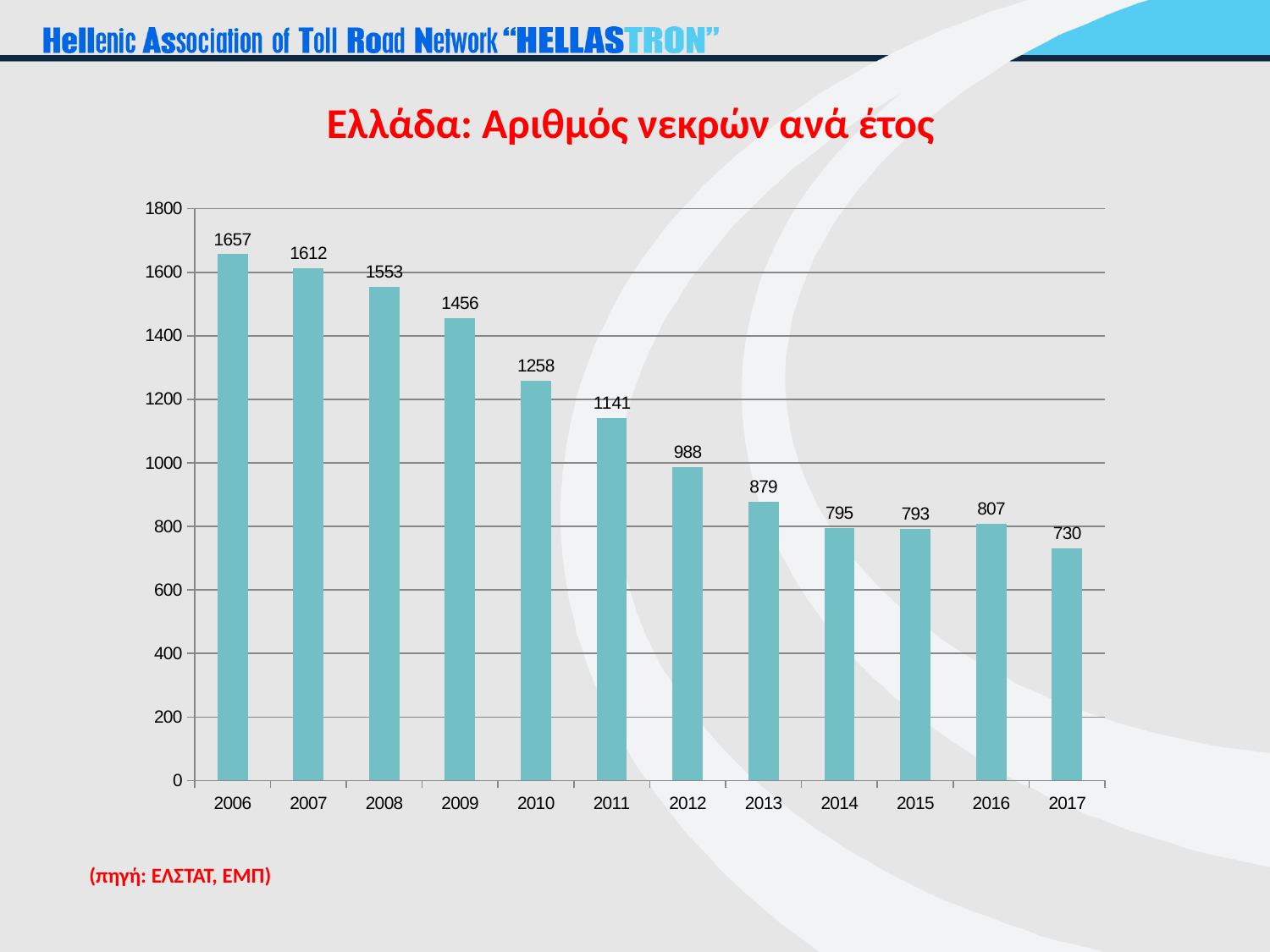

# Ελλάδα: Αριθμός νεκρών ανά έτος

### Chart

| Category |  |
|---|---|
| 2006 | 1657.0 |
| 2007 | 1612.0 |
| 2008 | 1553.0 |
| 2009 | 1456.0 |
| 2010 | 1258.0 |
| 2011 | 1141.0 |
| 2012 | 988.0 |
| 2013 | 879.0 |
| 2014 | 795.0 |
| 2015 | 793.0 |
| 2016 | 807.0 |
| 2017 | 730.0 |
(πηγή: ΕΛΣΤΑΤ, ΕΜΠ)